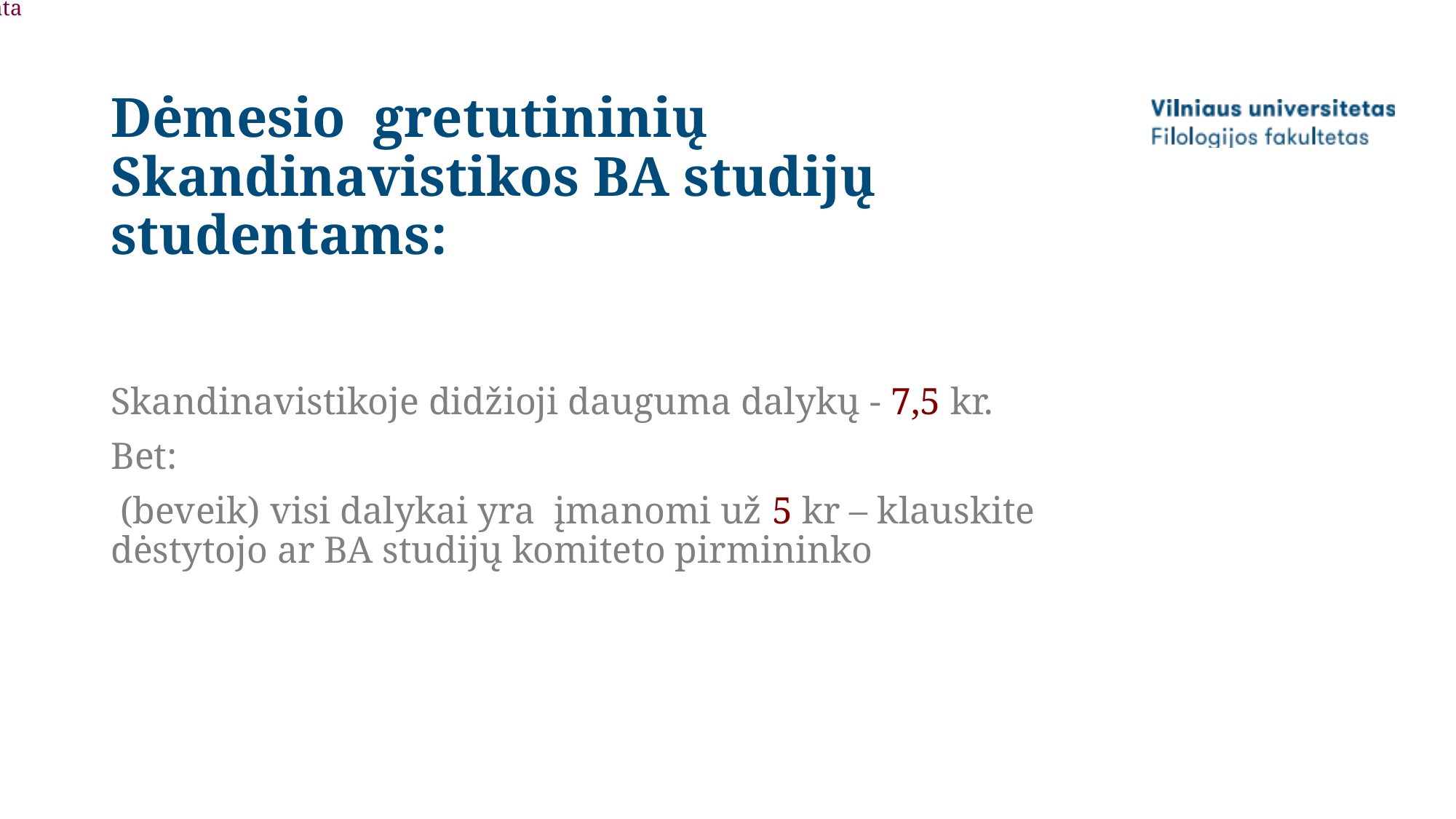

data
VU, fakultetas
# Dėmesio  gretutininių Skandinavistikos BA studijų studentams:

Skandinavistikoje didžioji dauguma dalykų - 7,5 kr.
Bet:
 (beveik) visi dalykai yra  įmanomi už 5 kr – klauskite dėstytojo ar BA studijų komiteto pirmininko